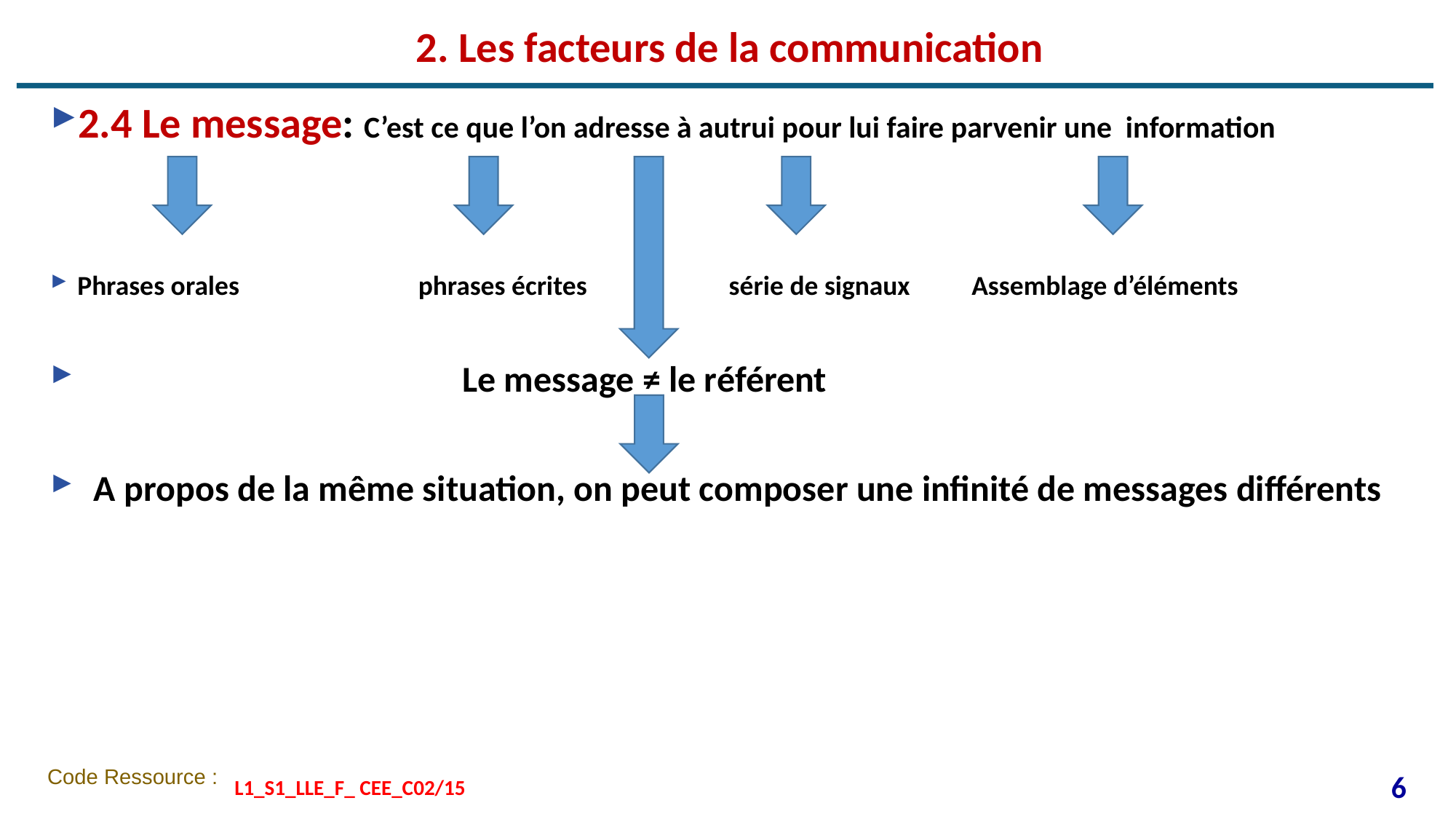

# 2. Les facteurs de la communication
2.4 Le message: C’est ce que l’on adresse à autrui pour lui faire parvenir une  information

Phrases orales                             phrases écrites                       série de signaux          Assemblage d’éléments

                                               Le message ≠ le référent

  A propos de la même situation, on peut composer une infinité de messages différents

6
 L1_S1_LLE_F_ CEE_C02/15